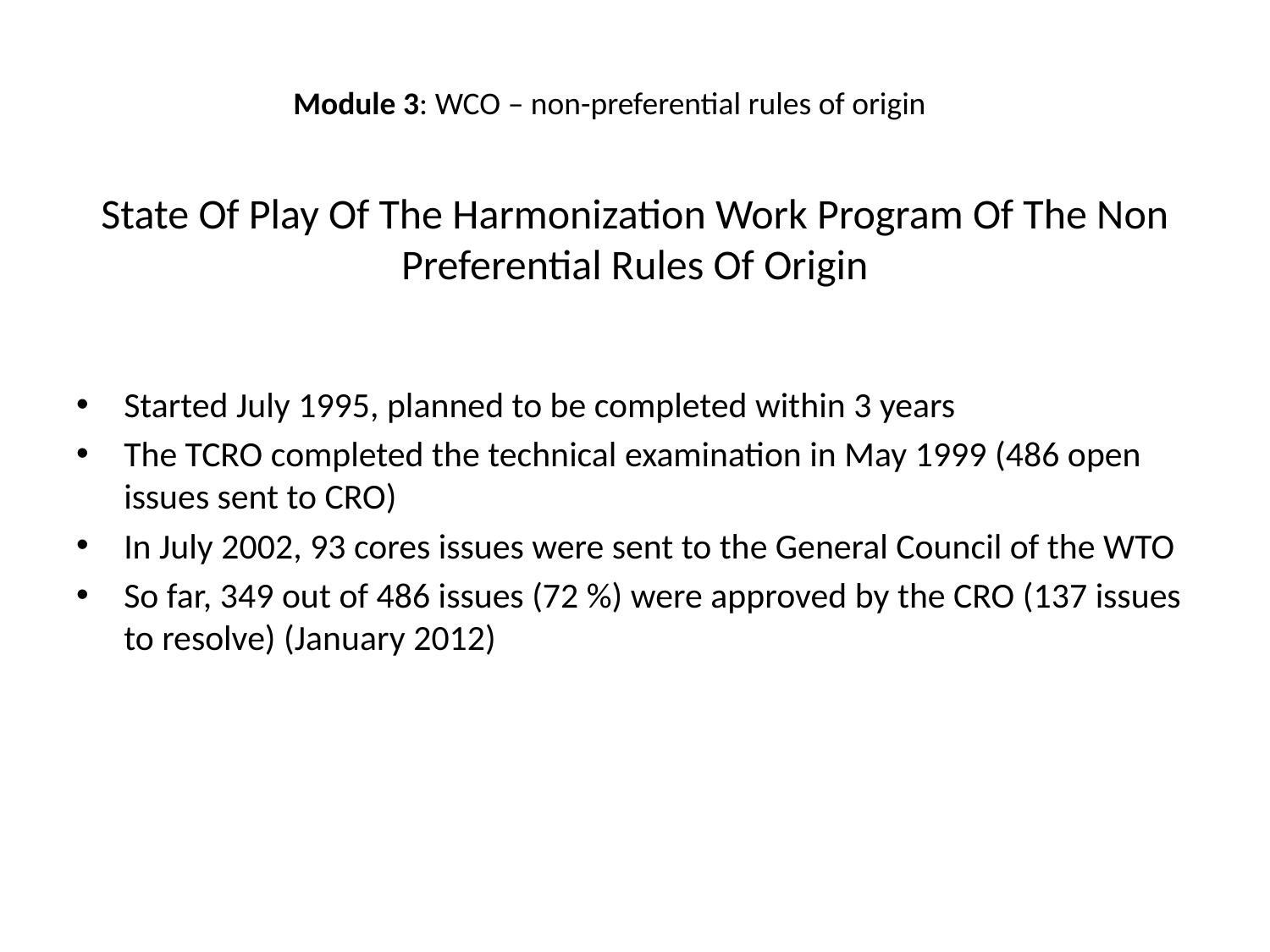

Module 3: WCO – non-preferential rules of origin
State Of Play Of The Harmonization Work Program Of The Non Preferential Rules Of Origin
Started July 1995, planned to be completed within 3 years
The TCRO completed the technical examination in May 1999 (486 open issues sent to CRO)
In July 2002, 93 cores issues were sent to the General Council of the WTO
So far, 349 out of 486 issues (72 %) were approved by the CRO (137 issues to resolve) (January 2012)